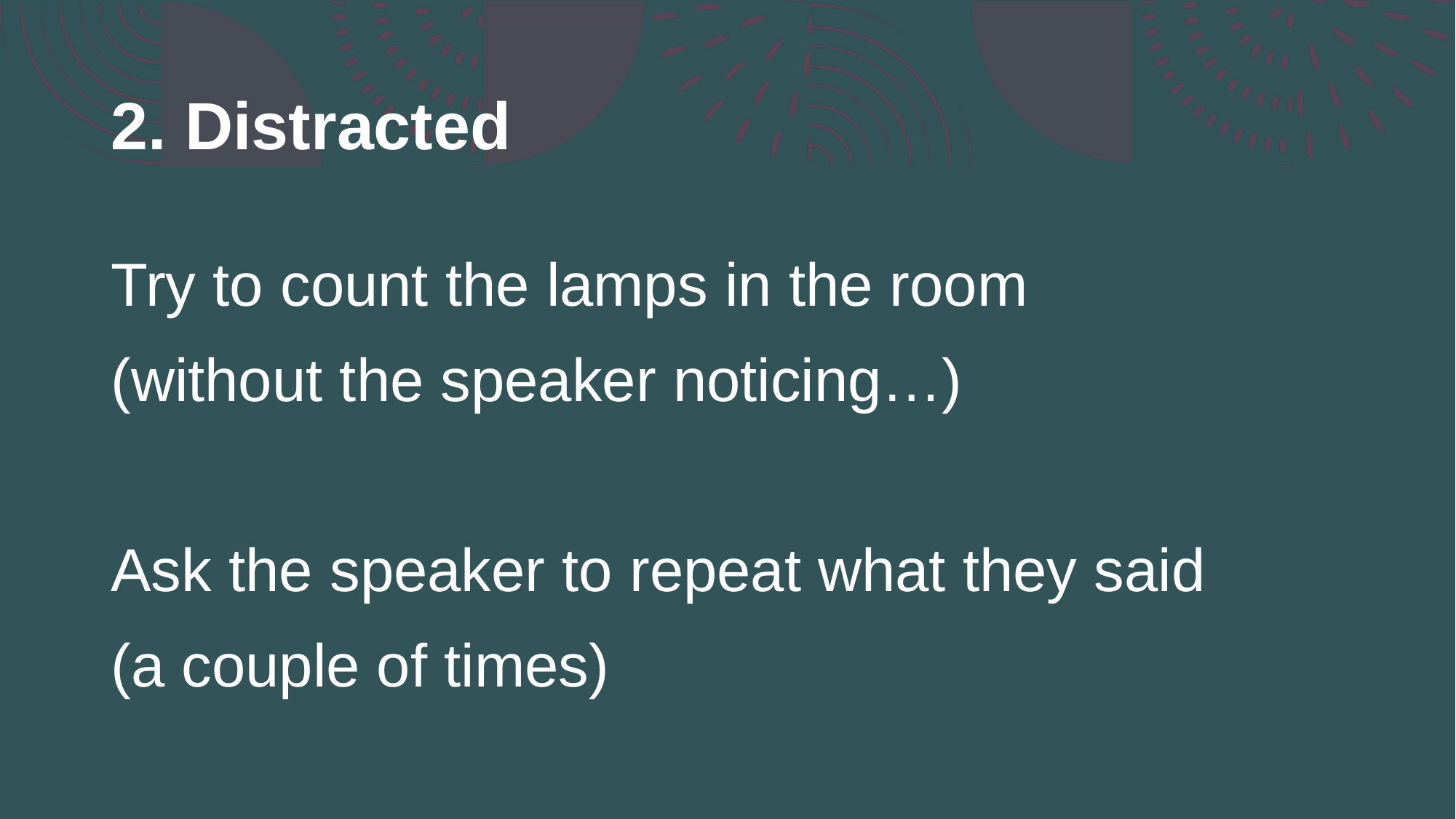

# 2. Distracted
Try to count the lamps in the room
(without the speaker noticing…)

Ask the speaker to repeat what they said
(a couple of times)